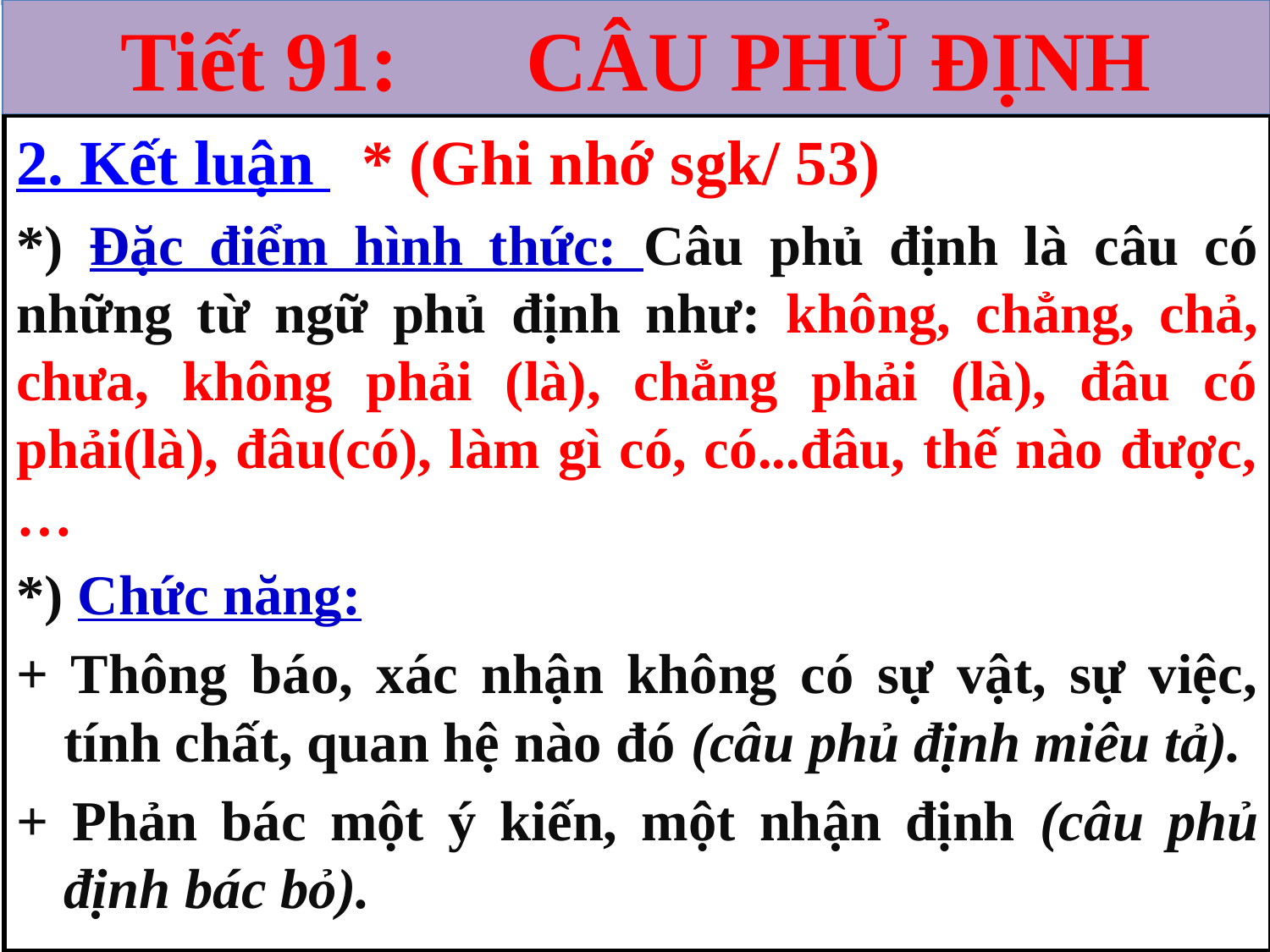

Tiết 91:      CÂU PHỦ ĐỊNH

2. Kết luận   * (Ghi nhớ sgk/ 53)
*) Đặc điểm hình thức: Câu phủ định là câu có những từ ngữ phủ định như: không, chẳng, chả, chưa, không phải (là), chẳng phải (là), đâu có phải(là), đâu(có), làm gì có, có...đâu, thế nào được,…
*) Chức năng:
+ Thông báo, xác nhận không có sự vật, sự việc, tính chất, quan hệ nào đó (câu phủ định miêu tả).
+ Phản bác một ý kiến, một nhận định (câu phủ định bác bỏ).